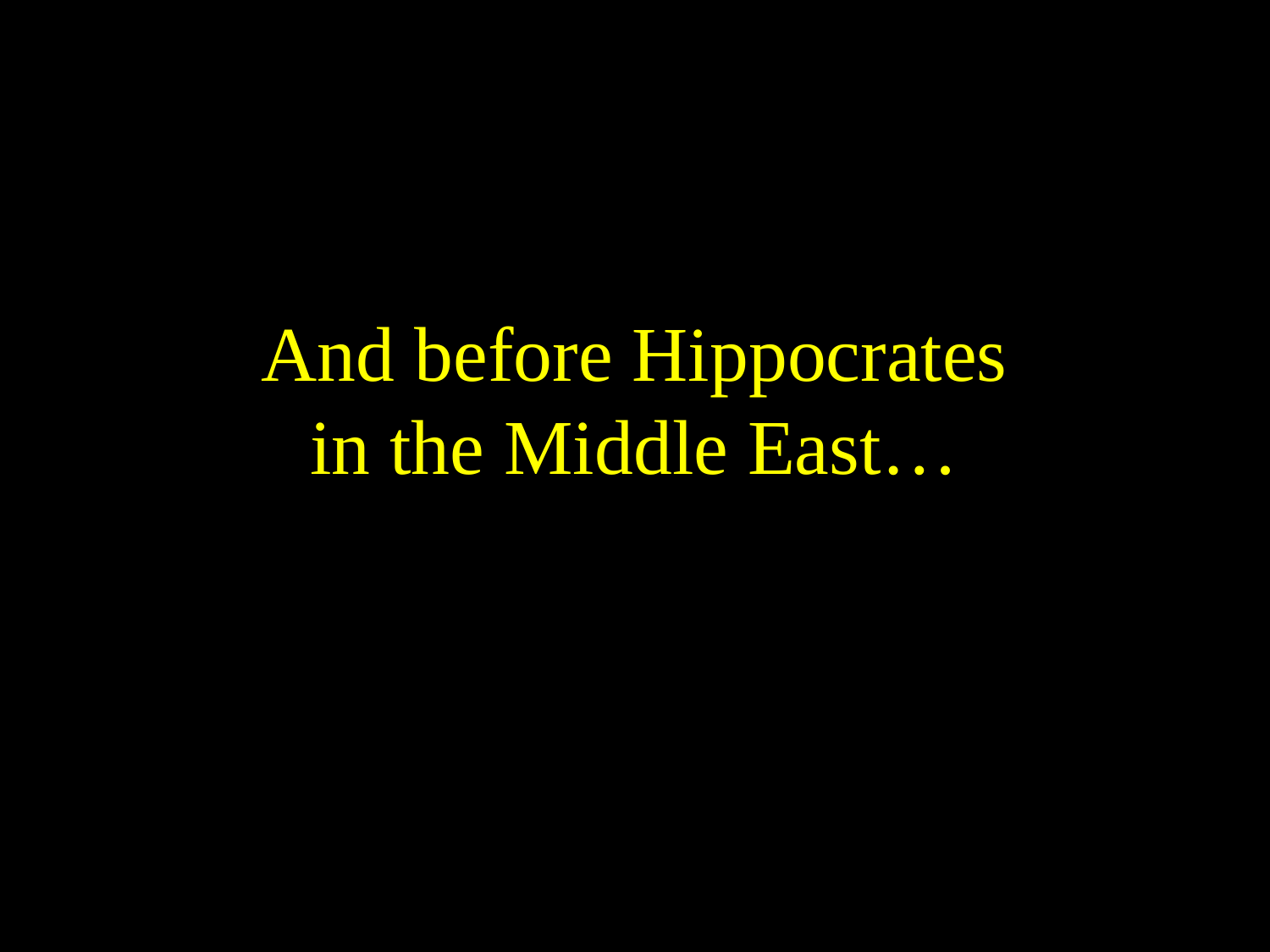

# And before Hippocrates in the Middle East…